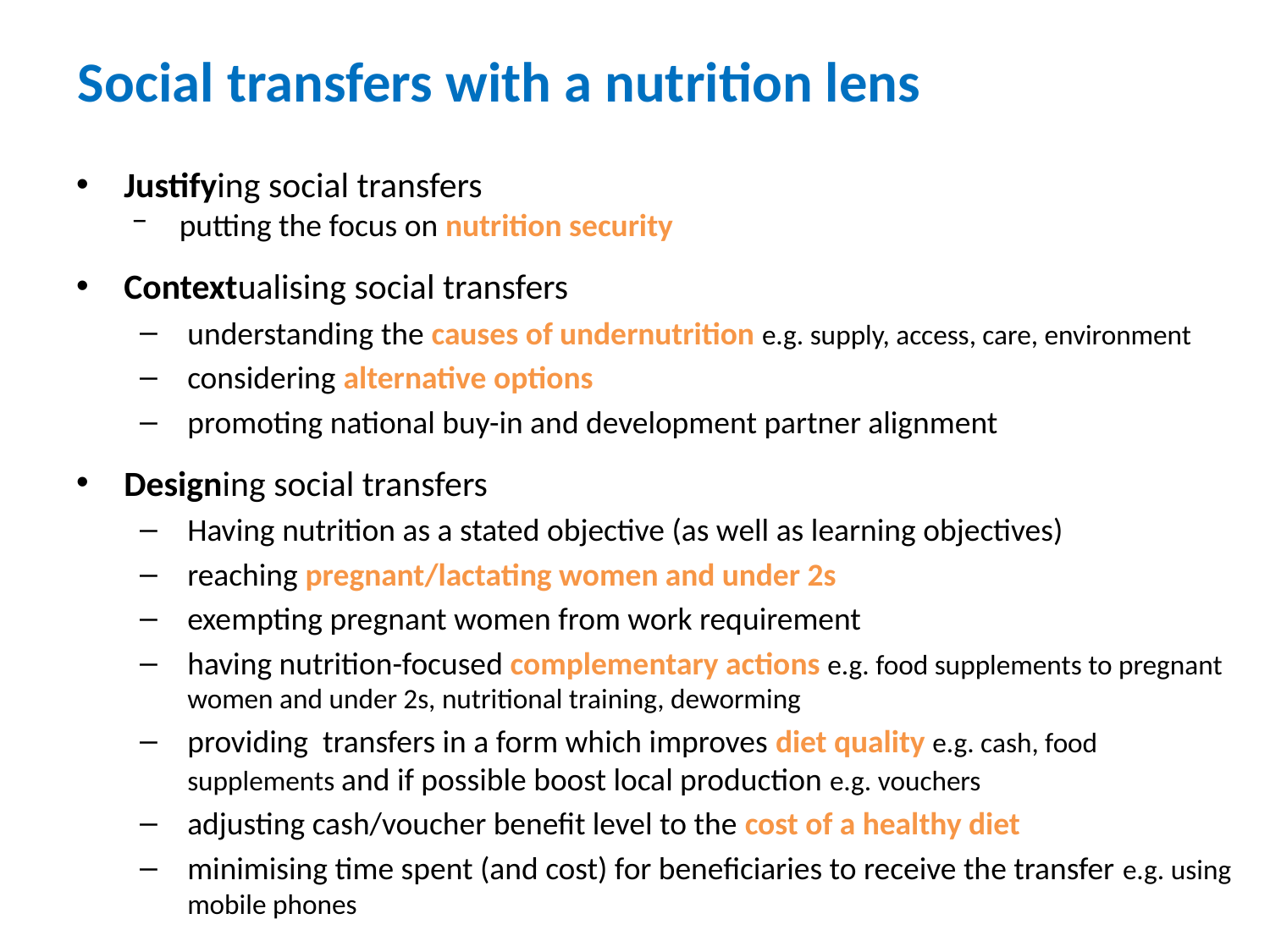

Social transfers with a nutrition lens
Justifying social transfers
putting the focus on nutrition security
Contextualising social transfers
understanding the causes of undernutrition e.g. supply, access, care, environment
considering alternative options
promoting national buy-in and development partner alignment
Designing social transfers
Having nutrition as a stated objective (as well as learning objectives)
reaching pregnant/lactating women and under 2s
exempting pregnant women from work requirement
having nutrition-focused complementary actions e.g. food supplements to pregnant women and under 2s, nutritional training, deworming
providing  transfers in a form which improves diet quality e.g. cash, food supplements and if possible boost local production e.g. vouchers
adjusting cash/voucher benefit level to the cost of a healthy diet
minimising time spent (and cost) for beneficiaries to receive the transfer e.g. using mobile phones